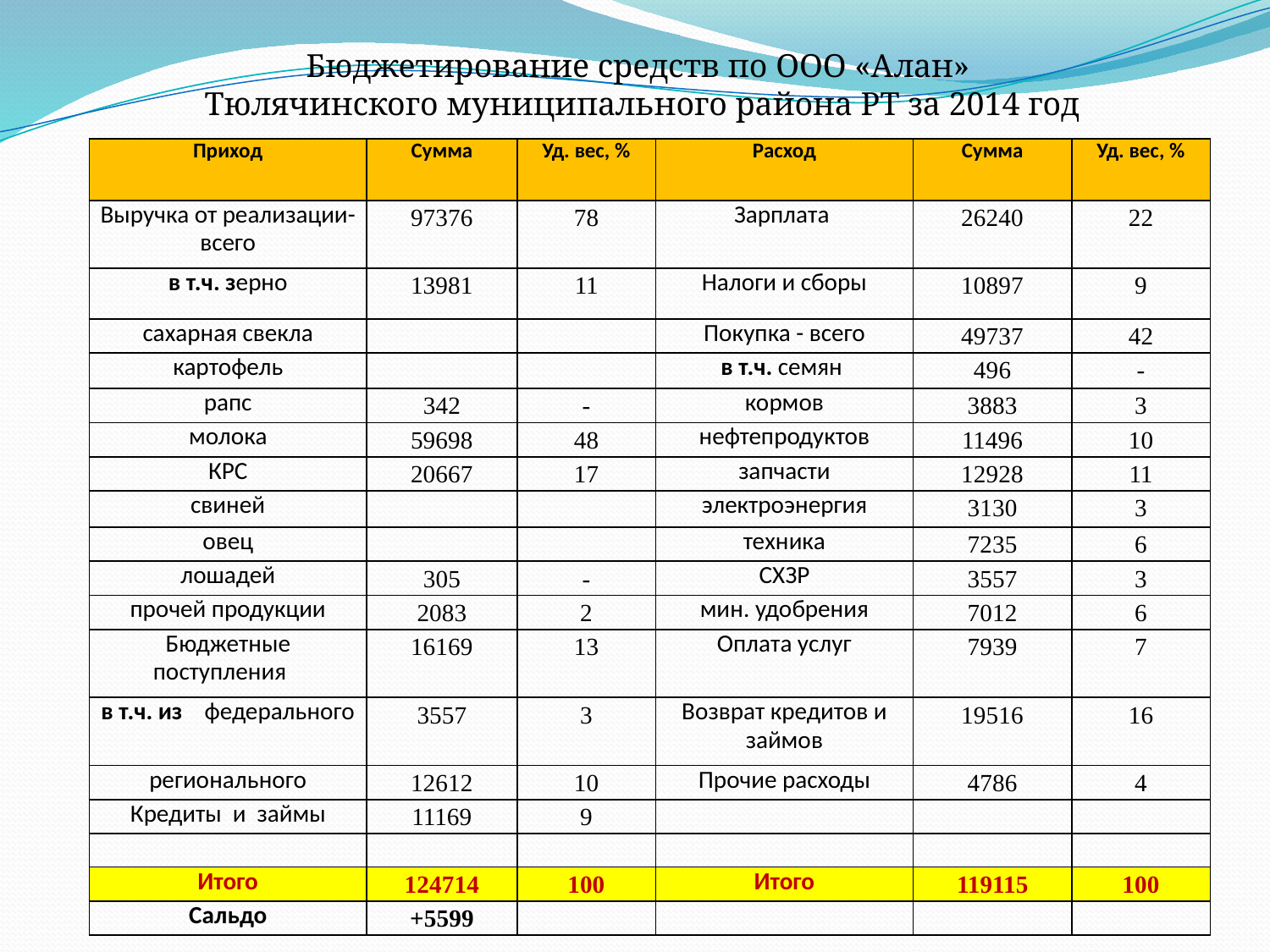

Бюджетирование средств по ООО «Алан»
Тюлячинского муниципального района РТ за 2014 год

| Приход | Сумма | Уд. вес, % | Расход | Сумма | Уд. вес, % |
| --- | --- | --- | --- | --- | --- |
| Выручка от реализации-всего | 97376 | 78 | Зарплата | 26240 | 22 |
| в т.ч. зерно | 13981 | 11 | Налоги и сборы | 10897 | 9 |
| сахарная свекла |  |  | Покупка - всего | 49737 | 42 |
| картофель |  |  | в т.ч. семян | 496 | - |
| рапс | 342 | - | кормов | 3883 | 3 |
| молока | 59698 | 48 | нефтепродуктов | 11496 | 10 |
| КРС | 20667 | 17 | запчасти | 12928 | 11 |
| свиней |  |  | электроэнергия | 3130 | 3 |
| овец |  |  | техника | 7235 | 6 |
| лошадей | 305 | - | СХЗР | 3557 | 3 |
| прочей продукции | 2083 | 2 | мин. удобрения | 7012 | 6 |
| Бюджетные поступления | 16169 | 13 | Оплата услуг | 7939 | 7 |
| в т.ч. из федерального | 3557 | 3 | Возврат кредитов и займов | 19516 | 16 |
| регионального | 12612 | 10 | Прочие расходы | 4786 | 4 |
| Кредиты и займы | 11169 | 9 |  |  |  |
|  |  |  |  |  |  |
| Итого | 124714 | 100 | Итого | 119115 | 100 |
| Сальдо | +5599 |  |  |  |  |